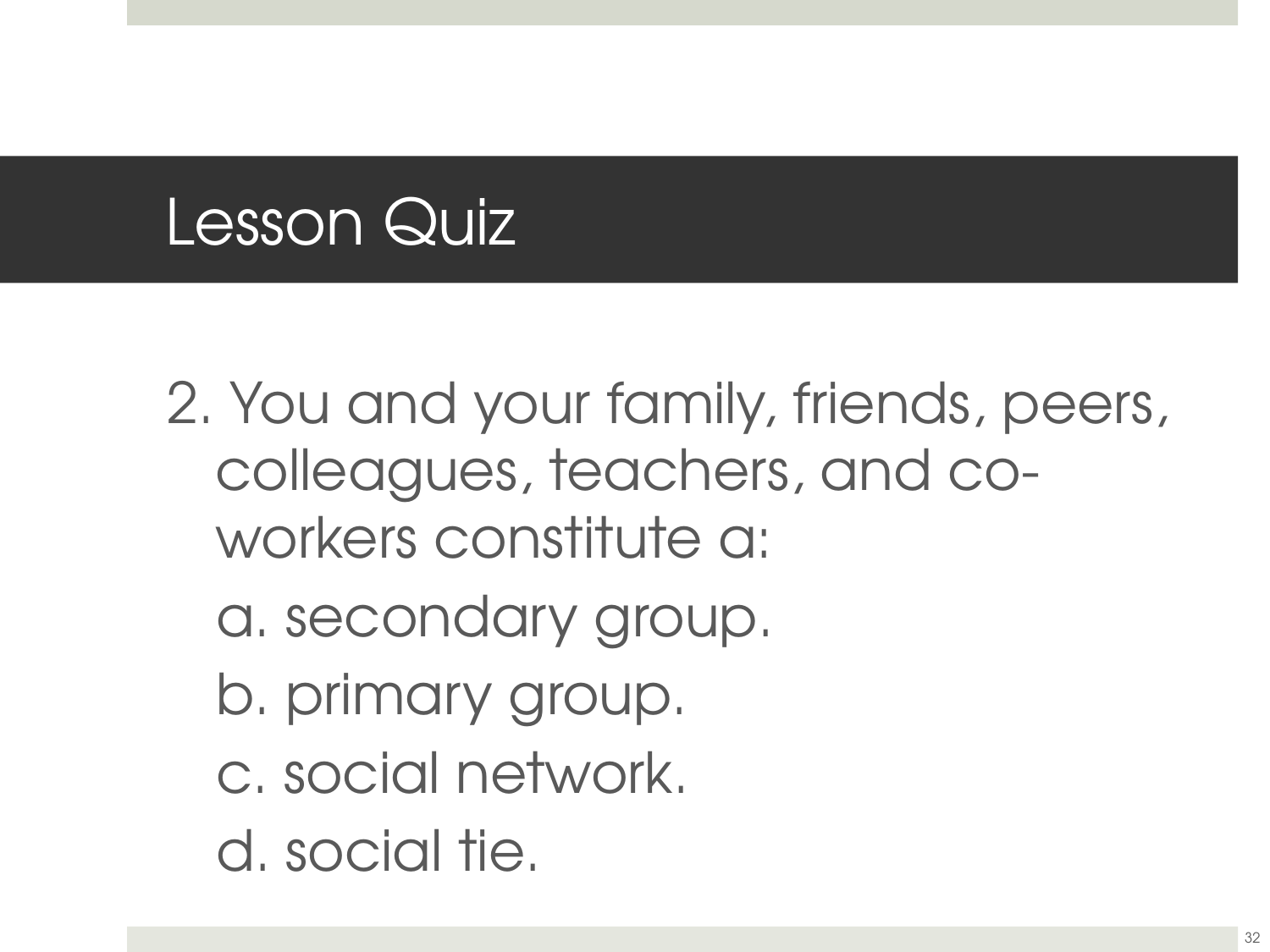

# Lesson Quiz
2. You and your family, friends, peers, colleagues, teachers, and co-workers constitute a:
a. secondary group.
b. primary group.
c. social network.
d. social tie.

32